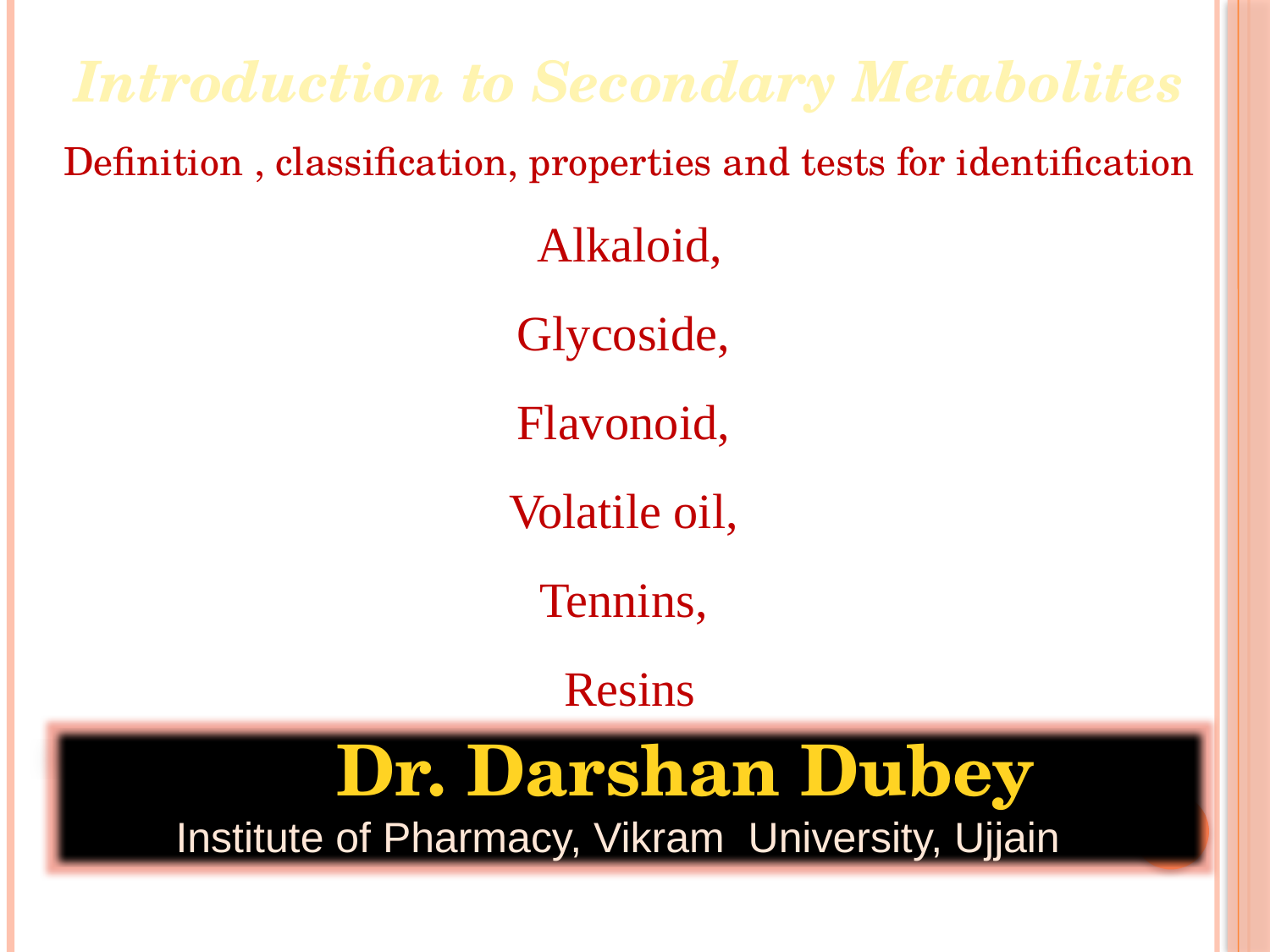

Introduction to Secondary Metabolites
Definition , classification, properties and tests for identification
Alkaloid,
Glycoside,
Flavonoid,
Volatile oil,
Tennins,
Resins
Dr. Darshan Dubey

Institute of Pharmacy, Vikram  University, Ujjain